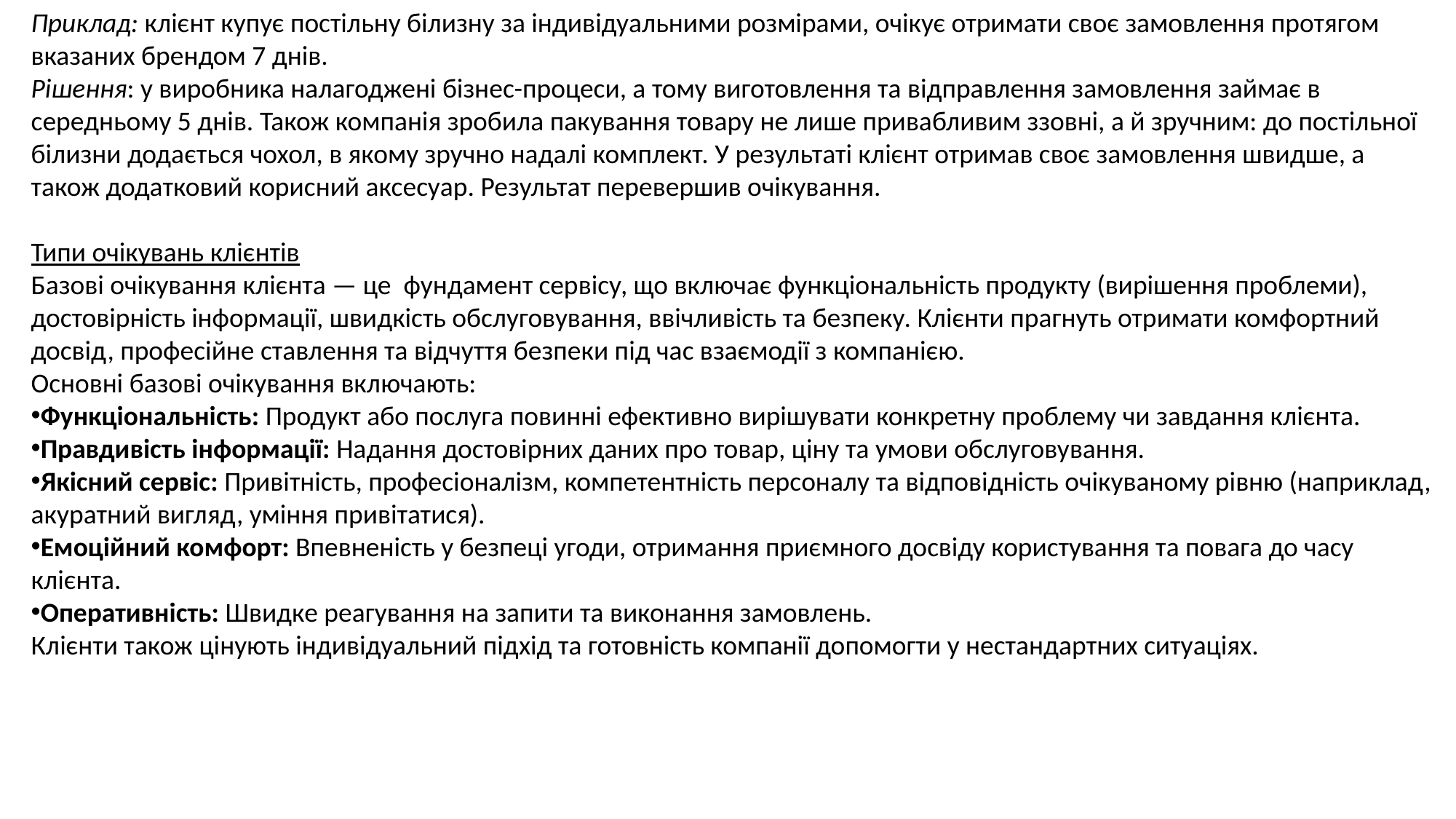

Приклад: клієнт купує постільну білизну за індивідуальними розмірами, очікує отримати своє замовлення протягом вказаних брендом 7 днів.
Рішення: у виробника налагоджені бізнес-процеси, а тому виготовлення та відправлення замовлення займає в середньому 5 днів. Також компанія зробила пакування товару не лише привабливим ззовні, а й зручним: до постільної білизни додається чохол, в якому зручно надалі комплект. У результаті клієнт отримав своє замовлення швидше, а також додатковий корисний аксесуар. Результат перевершив очікування.

Типи очікувань клієнтів
Базові очікування клієнта — це  фундамент сервісу, що включає функціональність продукту (вирішення проблеми), достовірність інформації, швидкість обслуговування, ввічливість та безпеку. Клієнти прагнуть отримати комфортний досвід, професійне ставлення та відчуття безпеки під час взаємодії з компанією.
Основні базові очікування включають:
Функціональність: Продукт або послуга повинні ефективно вирішувати конкретну проблему чи завдання клієнта.
Правдивість інформації: Надання достовірних даних про товар, ціну та умови обслуговування.
Якісний сервіс: Привітність, професіоналізм, компетентність персоналу та відповідність очікуваному рівню (наприклад, акуратний вигляд, уміння привітатися).
Емоційний комфорт: Впевненість у безпеці угоди, отримання приємного досвіду користування та повага до часу клієнта.
Оперативність: Швидке реагування на запити та виконання замовлень.
Клієнти також цінують індивідуальний підхід та готовність компанії допомогти у нестандартних ситуаціях.